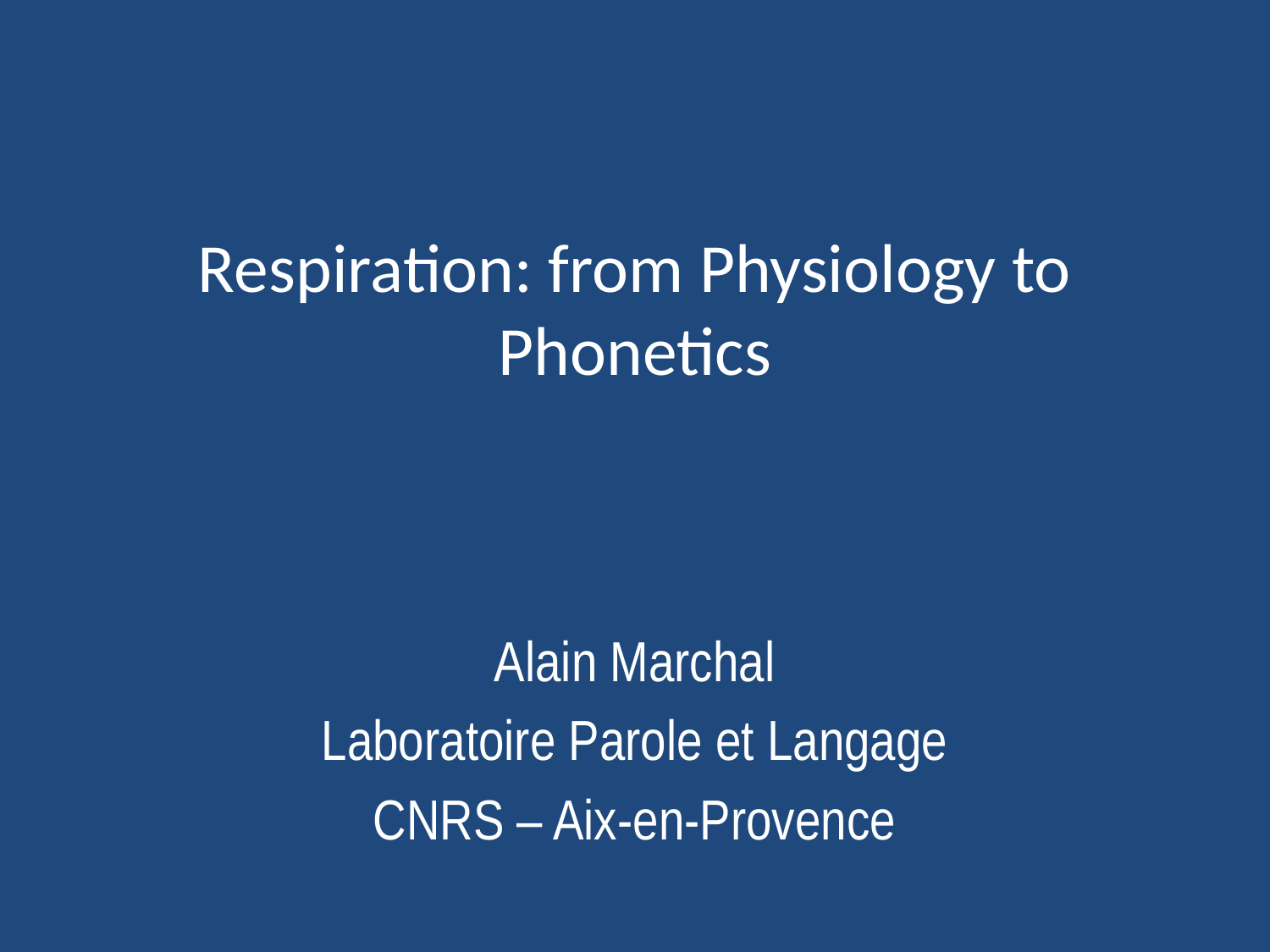

# Respiration: from Physiology to Phonetics

Alain Marchal
Laboratoire Parole et Langage
CNRS – Aix-en-Provence